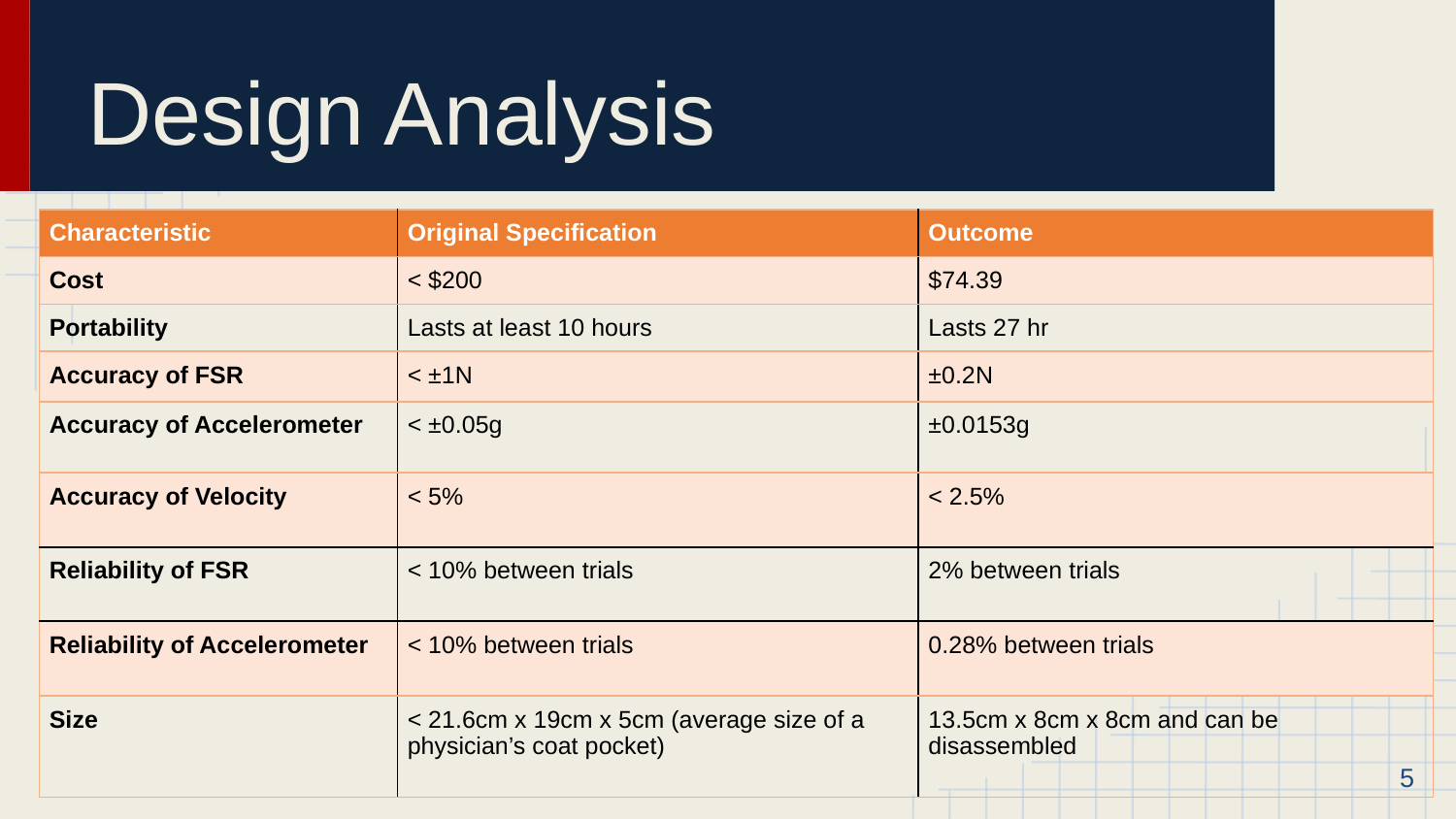

# Design Analysis
| Characteristic | Original Specification | Outcome |
| --- | --- | --- |
| Cost | < $200 | $74.39 |
| Portability | Lasts at least 10 hours | Lasts 27 hr |
| Accuracy of FSR | < ±1N | ±0.2N |
| Accuracy of Accelerometer | < ±0.05g | ±0.0153g |
| Accuracy of Velocity | < 5% | < 2.5% |
| Reliability of FSR | < 10% between trials | 2% between trials |
| Reliability of Accelerometer | < 10% between trials | 0.28% between trials |
| Size | < 21.6cm x 19cm x 5cm (average size of a physician’s coat pocket) | 13.5cm x 8cm x 8cm and can be disassembled |
5